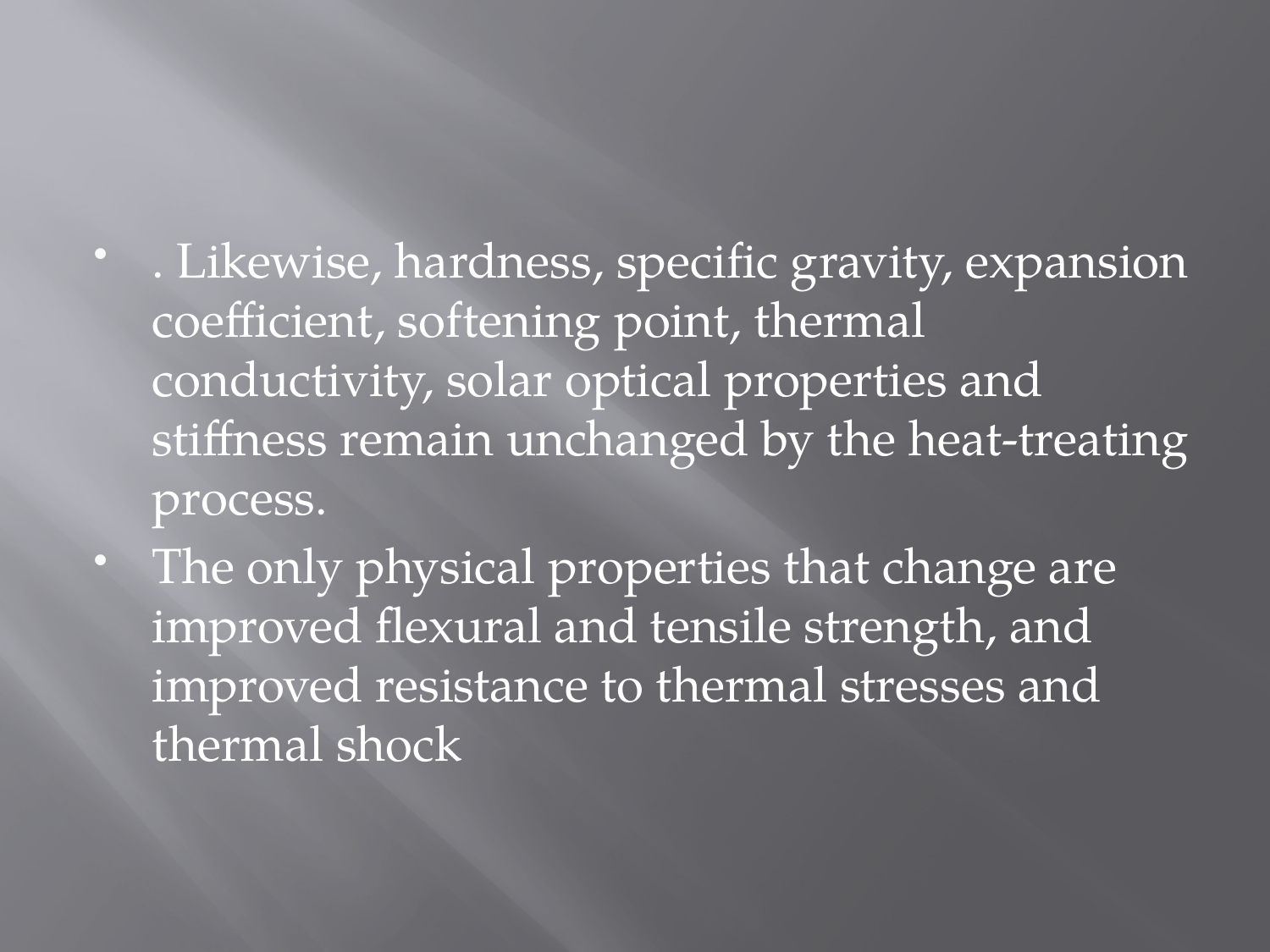

. Likewise, hardness, specific gravity, expansion coefficient, softening point, thermal conductivity, solar optical properties and stiffness remain unchanged by the heat-treating process.
The only physical properties that change are improved flexural and tensile strength, and improved resistance to thermal stresses and thermal shock